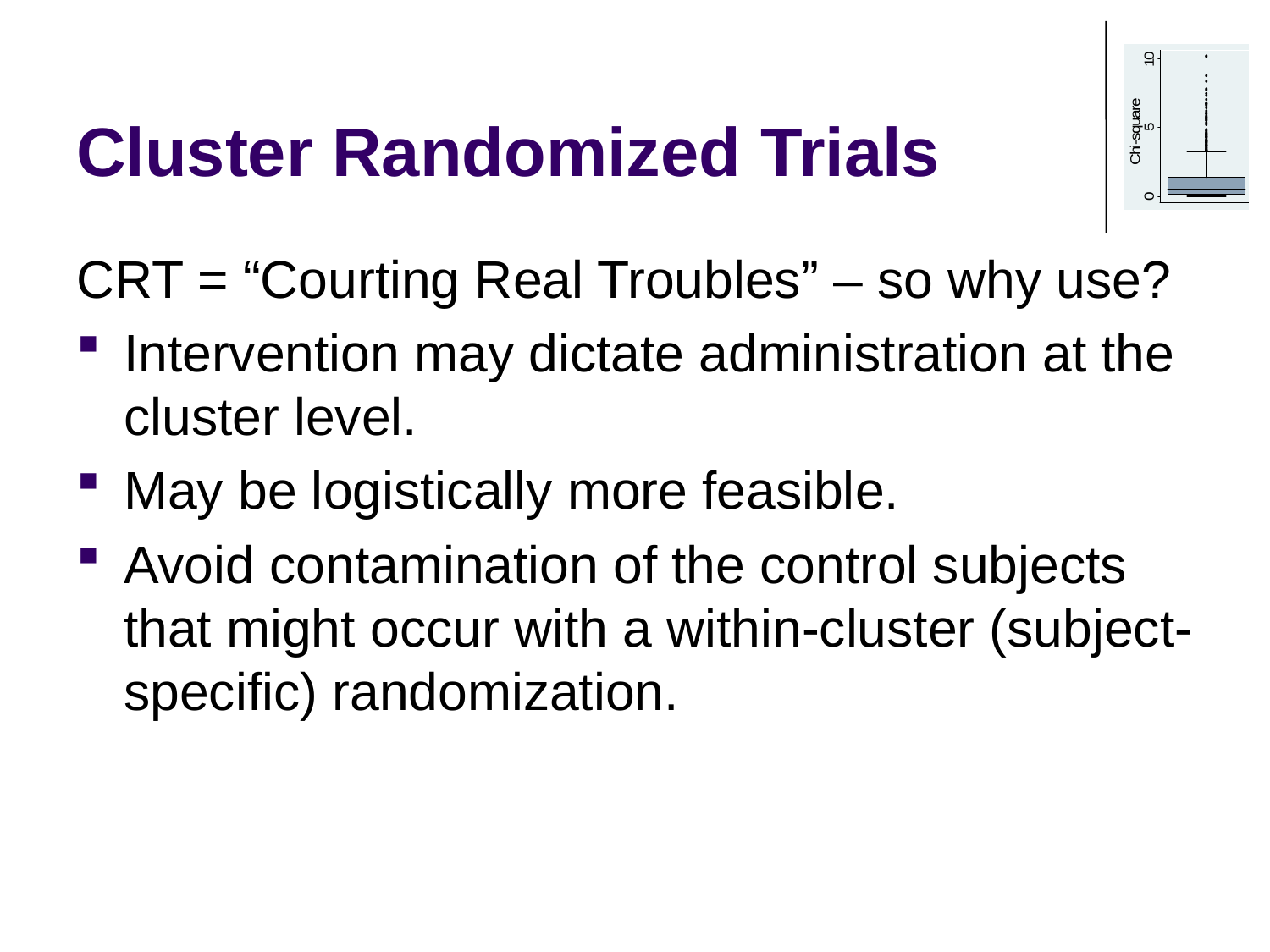

# Cluster Randomized Trials
CRT = “Courting Real Troubles” – so why use?
Intervention may dictate administration at the cluster level.
May be logistically more feasible.
Avoid contamination of the control subjects that might occur with a within-cluster (subject-specific) randomization.